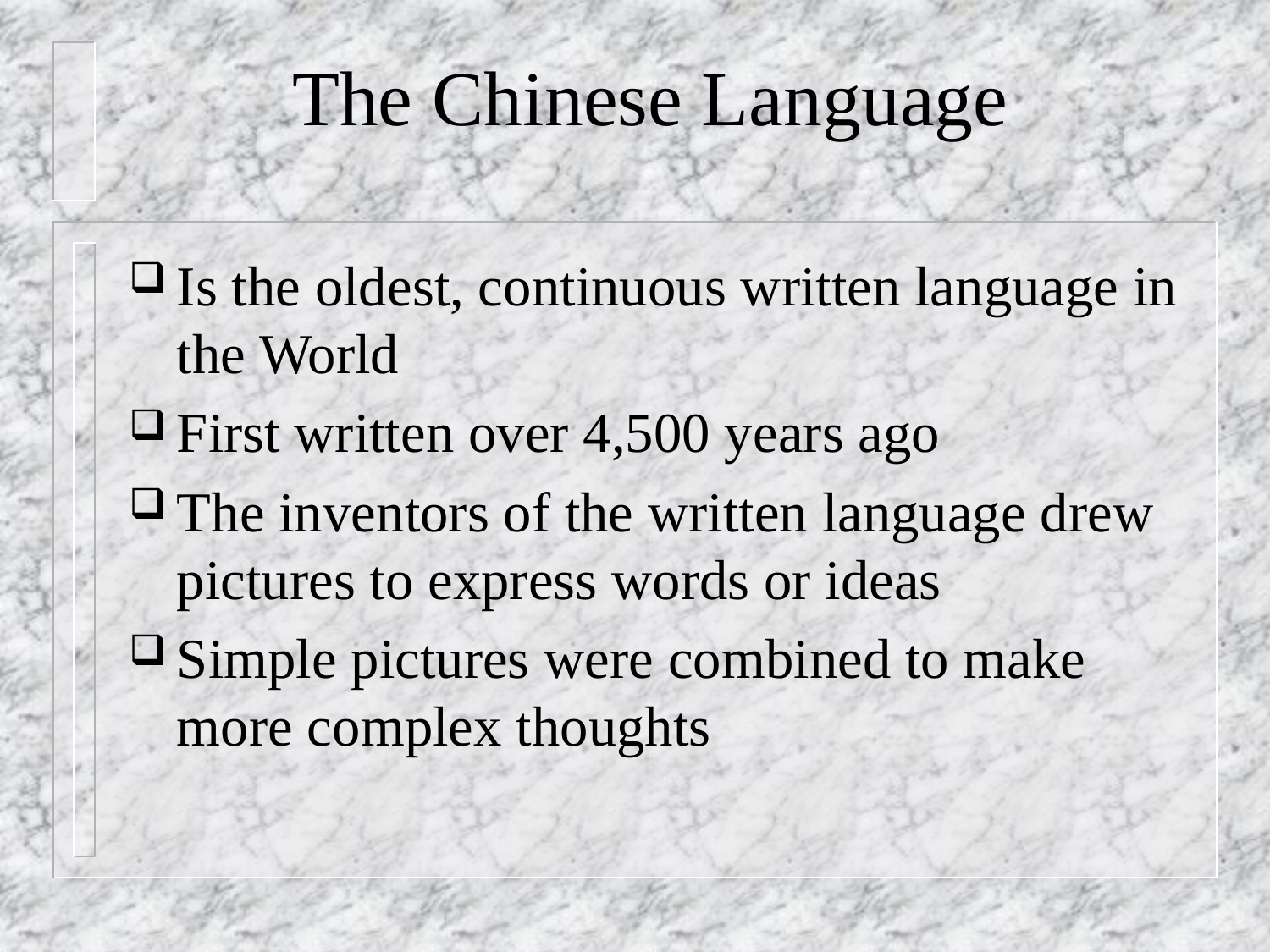

The Chinese Language
Is the oldest, continuous written language in the World
First written over 4,500 years ago
The inventors of the written language drew pictures to express words or ideas
Simple pictures were combined to make more complex thoughts